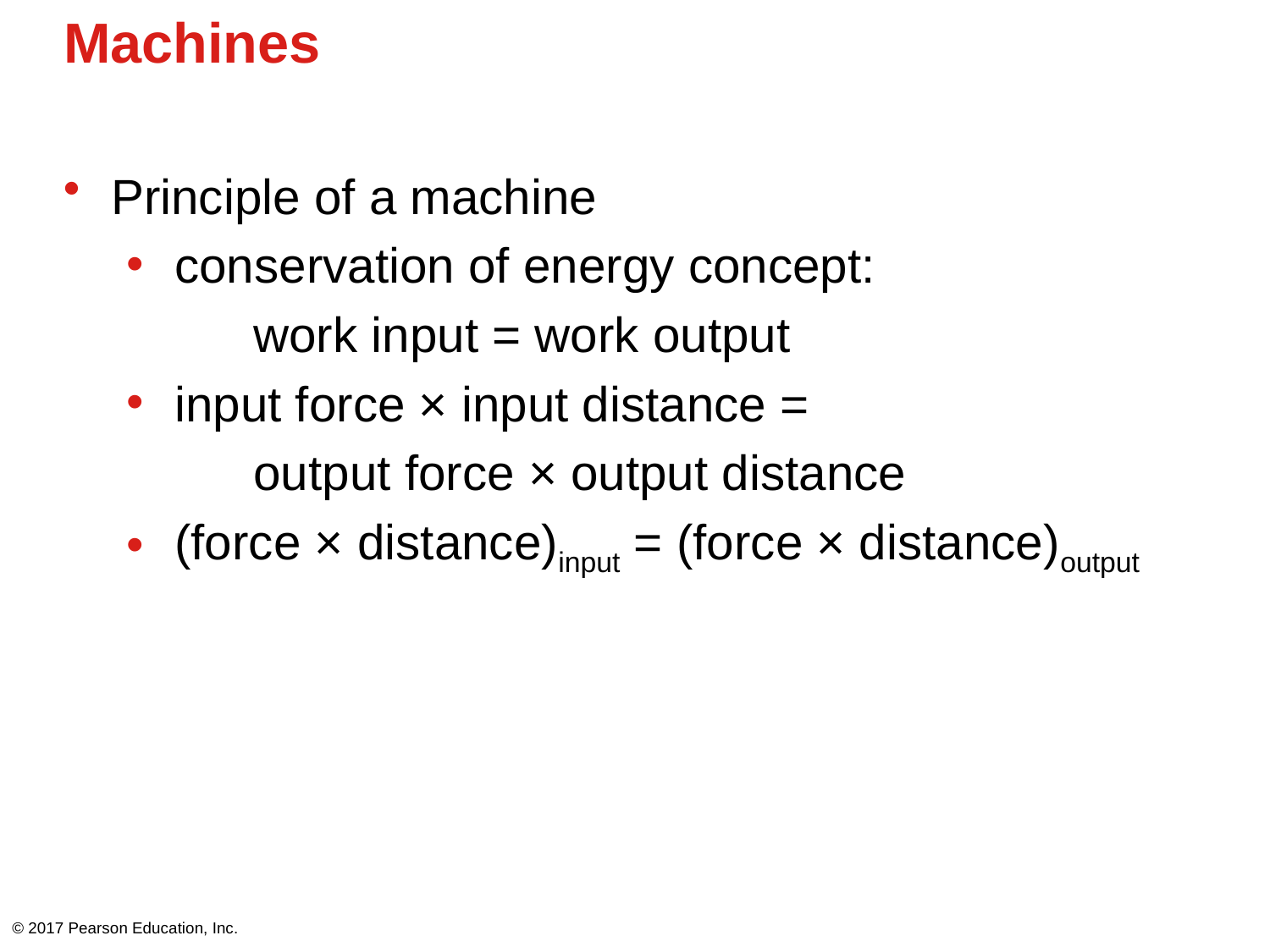

# Machines
Principle of a machine
conservation of energy concept:
work input = work output
input force × input distance =
output force × output distance
(force × distance)input = (force × distance)output
© 2017 Pearson Education, Inc.